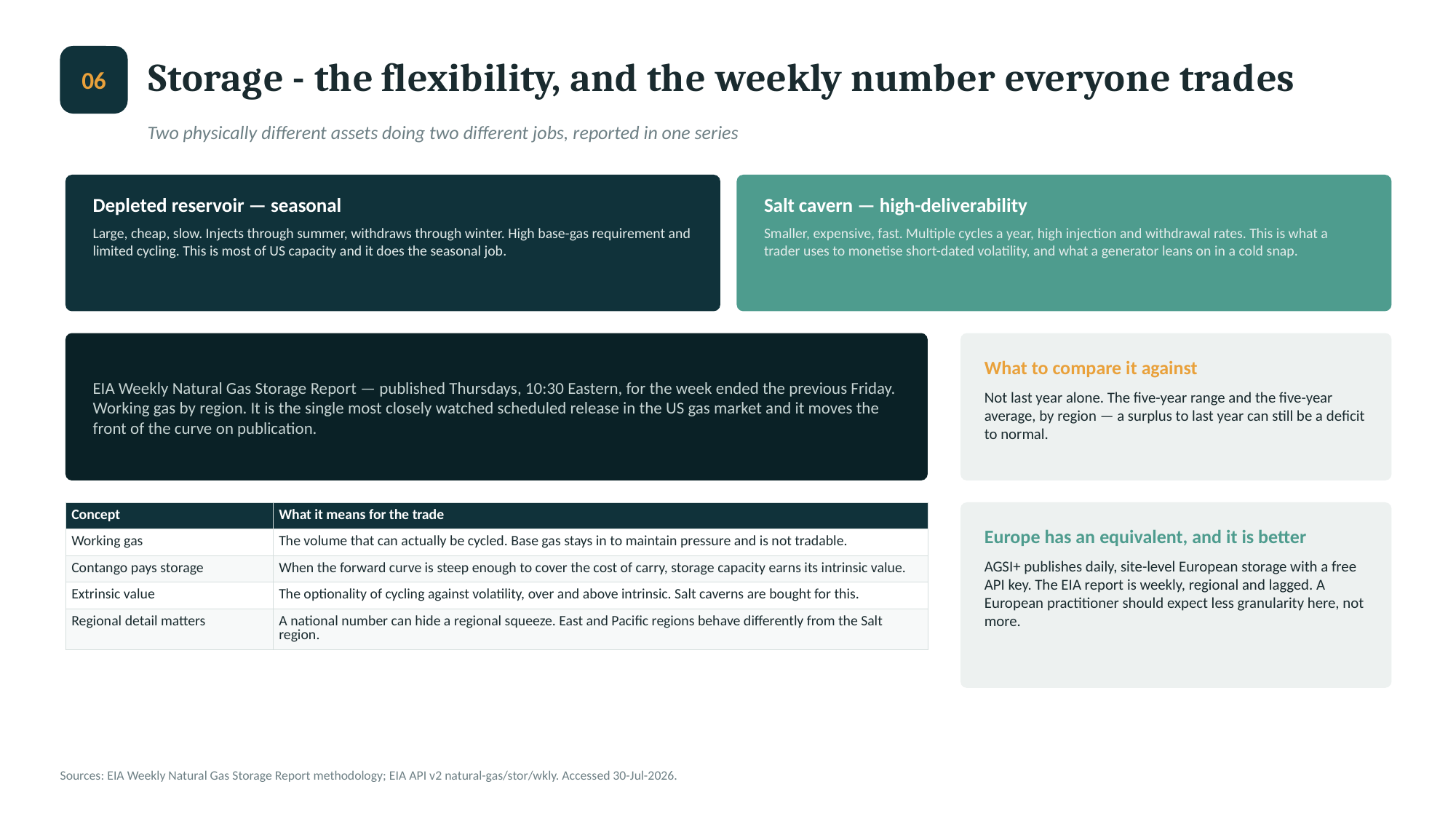

Storage - the flexibility, and the weekly number everyone trades

06
Two physically different assets doing two different jobs, reported in one series

Depleted reservoir — seasonal
Salt cavern — high-deliverability
Large, cheap, slow. Injects through summer, withdraws through winter. High base-gas requirement and limited cycling. This is most of US capacity and it does the seasonal job.
Smaller, expensive, fast. Multiple cycles a year, high injection and withdrawal rates. This is what a trader uses to monetise short-dated volatility, and what a generator leans on in a cold snap.

EIA Weekly Natural Gas Storage Report — published Thursdays, 10:30 Eastern, for the week ended the previous Friday. Working gas by region. It is the single most closely watched scheduled release in the US gas market and it moves the front of the curve on publication.
What to compare it against
Not last year alone. The five-year range and the five-year average, by region — a surplus to last year can still be a deficit to normal.
| Concept | What it means for the trade |
| --- | --- |
| Working gas | The volume that can actually be cycled. Base gas stays in to maintain pressure and is not tradable. |
| Contango pays storage | When the forward curve is steep enough to cover the cost of carry, storage capacity earns its intrinsic value. |
| Extrinsic value | The optionality of cycling against volatility, over and above intrinsic. Salt caverns are bought for this. |
| Regional detail matters | A national number can hide a regional squeeze. East and Pacific regions behave differently from the Salt region. |

Europe has an equivalent, and it is better
AGSI+ publishes daily, site-level European storage with a free API key. The EIA report is weekly, regional and lagged. A European practitioner should expect less granularity here, not more.
Sources: EIA Weekly Natural Gas Storage Report methodology; EIA API v2 natural-gas/stor/wkly. Accessed 30-Jul-2026.